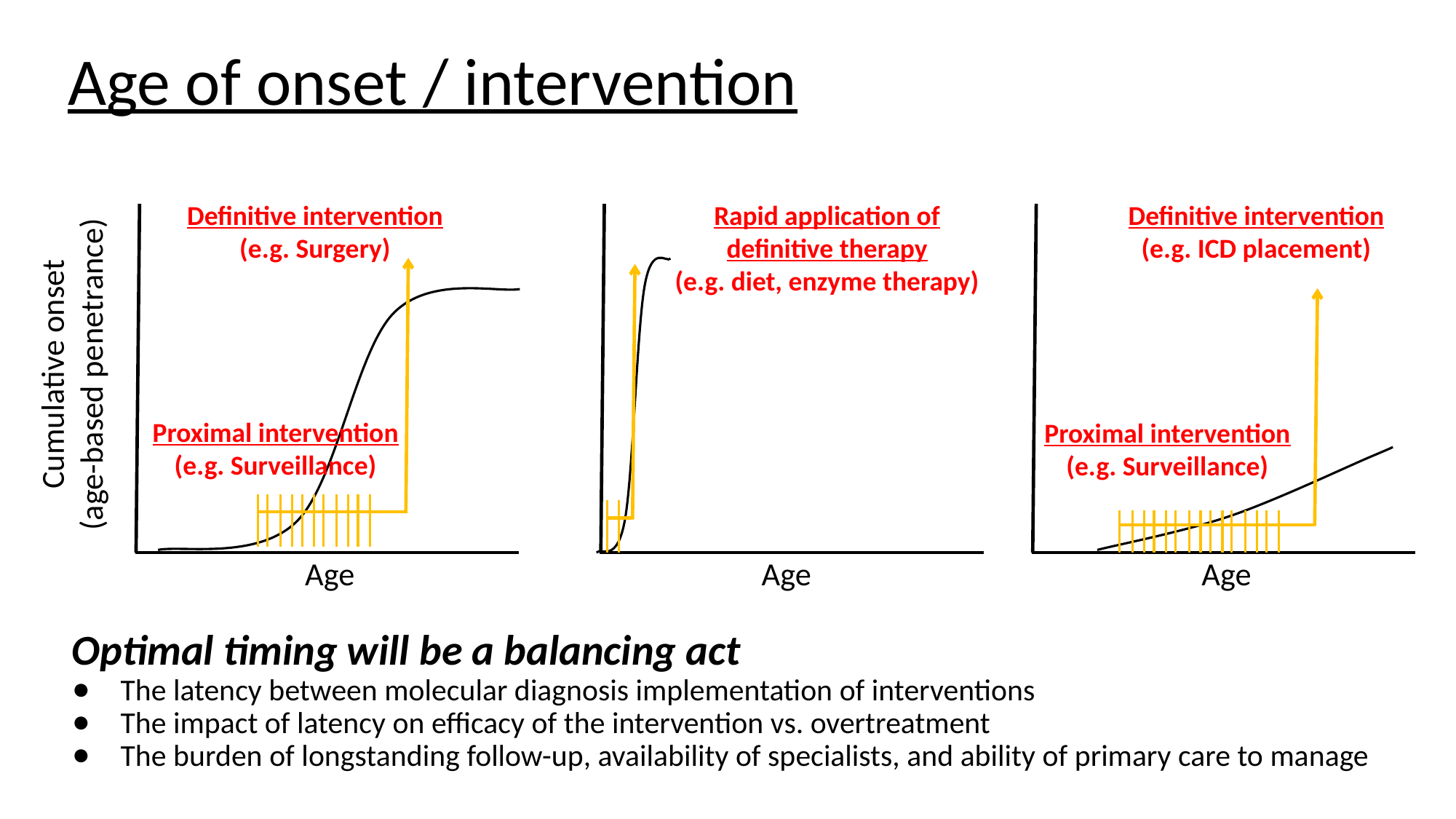

# Age of onset / intervention
Definitive intervention
(e.g. Surgery)
Rapid application of definitive therapy
(e.g. diet, enzyme therapy)

Age
Definitive intervention
(e.g. ICD placement)
Proximal intervention
(e.g. Surveillance)

Age

Cumulative onset
(age-based penetrance)
Proximal intervention
(e.g. Surveillance)
Age
Optimal timing will be a balancing act
The latency between molecular diagnosis implementation of interventions
The impact of latency on efficacy of the intervention vs. overtreatment
The burden of longstanding follow-up, availability of specialists, and ability of primary care to manage